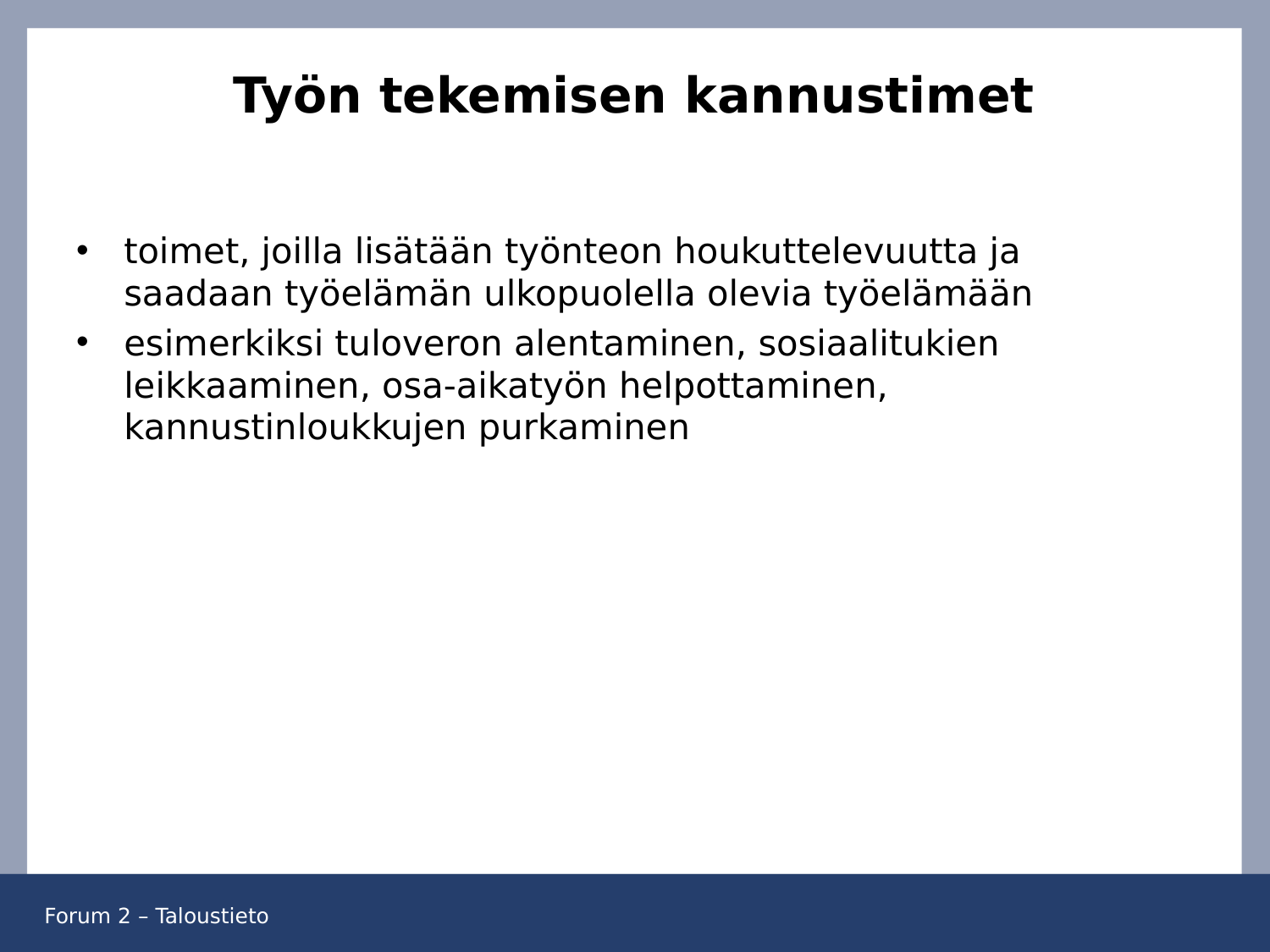

# Työn tekemisen kannustimet
toimet, joilla lisätään työnteon houkuttelevuutta ja saadaan työelämän ulkopuolella olevia työelämään
esimerkiksi tuloveron alentaminen, sosiaalitukien leikkaaminen, osa-aikatyön helpottaminen, kannustinloukkujen purkaminen